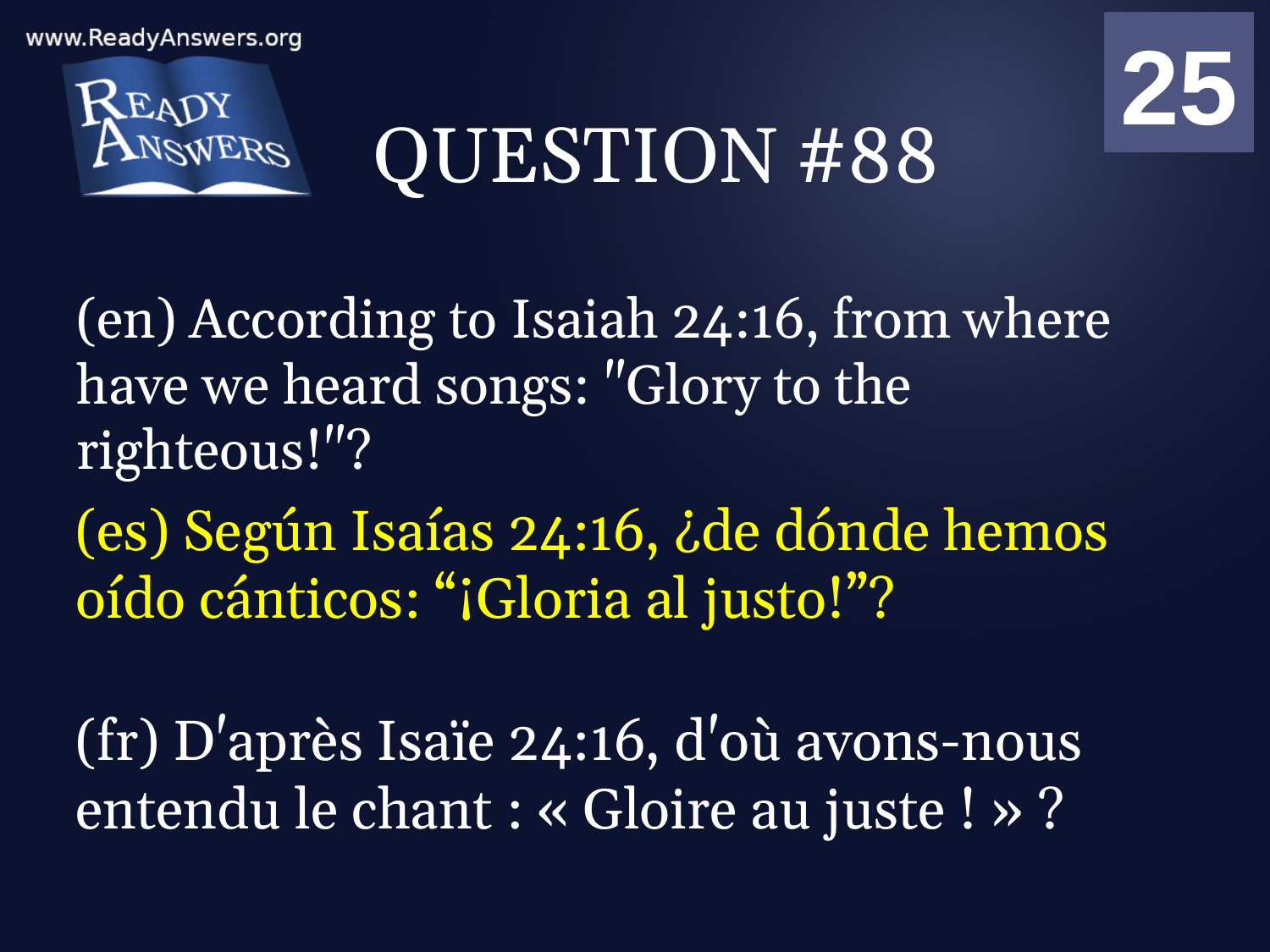

01
02
03
04
05
06
07
08
09
10
11
12
13
14
15
16
17
18
19
20
21
22
23
24
25
00
# QUESTION #88
(en) According to Isaiah 24:16, from where have we heard songs: "Glory to the righteous!"?
(es) Según Isaías 24:16, ¿de dónde hemos oído cánticos: “¡Gloria al justo!”?
(fr) D'après Isaïe 24:16, d'où avons-nous entendu le chant : « Gloire au juste ! » ?